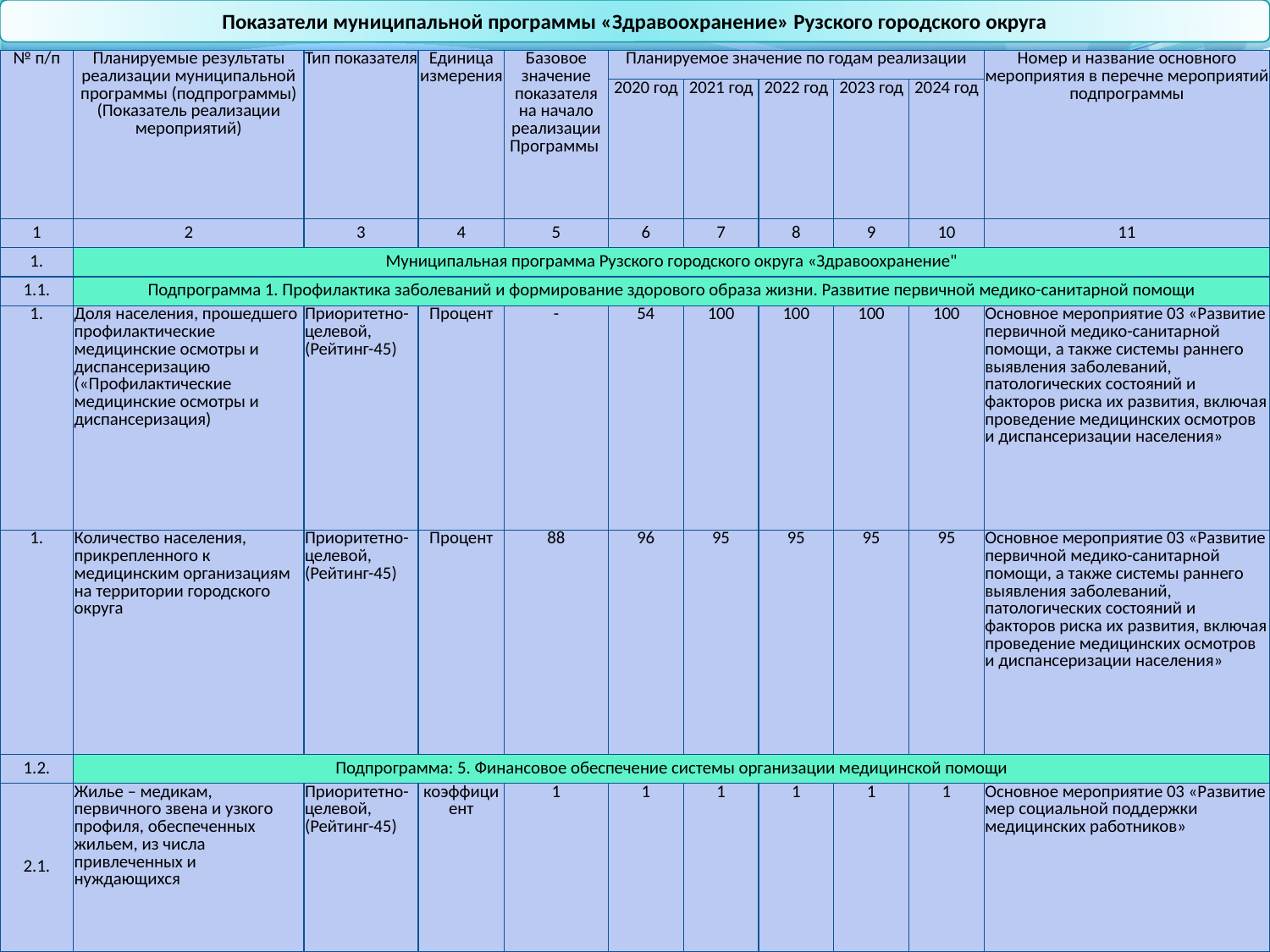

Показатели муниципальной программы «Здравоохранение» Рузского городского округа
| № п/п | Планируемые результаты реализации муниципальной программы (подпрограммы) (Показатель реализации мероприятий) | Тип показателя | Единица измерения | Базовое значение показателя на начало реализации Программы | Планируемое значение по годам реализации |  |  |  |  | Номер и название основного мероприятия в перечне мероприятий подпрограммы |
| --- | --- | --- | --- | --- | --- | --- | --- | --- | --- | --- |
|  |  |  |  |  | 2020 год | 2021 год | 2022 год | 2023 год | 2024 год |  |
| 1 | 2 | 3 | 4 | 5 | 6 | 7 | 8 | 9 | 10 | 11 |
| 1. | Муниципальная программа Рузского городского округа «Здравоохранение" |  |  |  |  |  |  |  |  |  |
| 1.1. | Подпрограмма 1. Профилактика заболеваний и формирование здорового образа жизни. Развитие первичной медико-санитарной помощи |  |  |  |  |  |  |  |  |  |
| 1. | Доля населения, прошедшего профилактические медицинские осмотры и диспансеризацию («Профилактические медицинские осмотры и диспансеризация) | Приоритетно-целевой, (Рейтинг-45) | Процент | - | 54 | 100 | 100 | 100 | 100 | Основное мероприятие 03 «Развитие первичной медико-санитарной помощи, а также системы раннего выявления заболеваний, патологических состояний и факторов риска их развития, включая проведение медицинских осмотров и диспансеризации населения» |
| 1. | Количество населения, прикрепленного к медицинским организациям на территории городского округа | Приоритетно-целевой, (Рейтинг-45) | Процент | 88 | 96 | 95 | 95 | 95 | 95 | Основное мероприятие 03 «Развитие первичной медико-санитарной помощи, а также системы раннего выявления заболеваний, патологических состояний и факторов риска их развития, включая проведение медицинских осмотров и диспансеризации населения» |
| 1.2. | Подпрограмма: 5. Финансовое обеспечение системы организации медицинской помощи |  |  |  |  |  |  |  |  |  |
| 2.1. | Жилье – медикам, первичного звена и узкого профиля, обеспеченных жильем, из числа привлеченных и нуждающихся | Приоритетно-целевой, (Рейтинг-45) | коэффициент | 1 | 1 | 1 | 1 | 1 | 1 | Основное мероприятие 03 «Развитие мер социальной поддержки медицинских работников» |
33